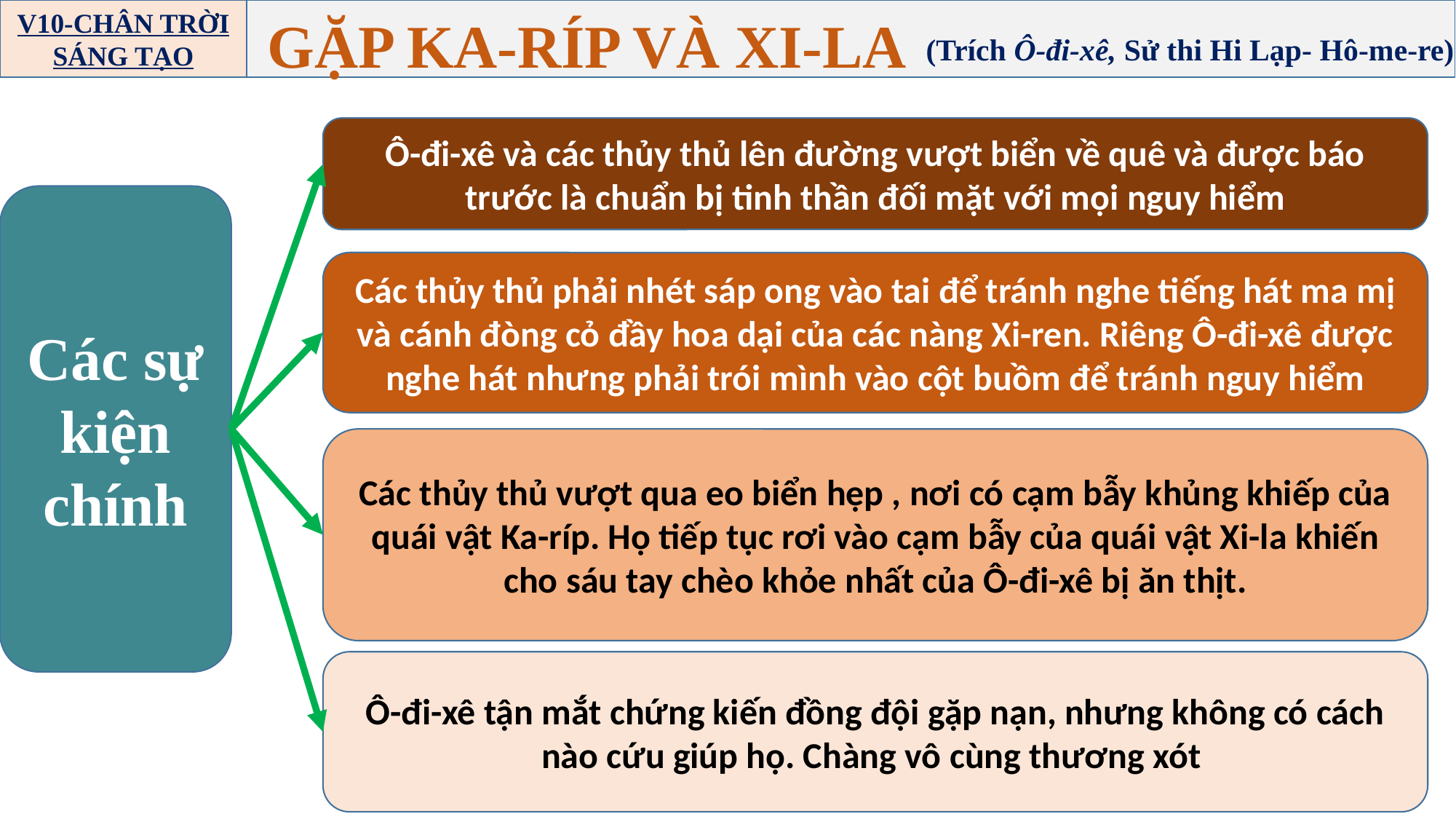

GẶP KA-RÍP VÀ XI-LA
V10-CHÂN TRỜI SÁNG TẠO
(Trích Ô-đi-xê, Sử thi Hi Lạp- Hô-me-re)
Ô-đi-xê và các thủy thủ lên đường vượt biển về quê và được báo trước là chuẩn bị tinh thần đối mặt với mọi nguy hiểm
Các sự kiện chính
Các thủy thủ phải nhét sáp ong vào tai để tránh nghe tiếng hát ma mị và cánh đòng cỏ đầy hoa dại của các nàng Xi-ren. Riêng Ô-đi-xê được nghe hát nhưng phải trói mình vào cột buồm để tránh nguy hiểm
Các thủy thủ vượt qua eo biển hẹp , nơi có cạm bẫy khủng khiếp của quái vật Ka-ríp. Họ tiếp tục rơi vào cạm bẫy của quái vật Xi-la khiến cho sáu tay chèo khỏe nhất của Ô-đi-xê bị ăn thịt.
Ô-đi-xê tận mắt chứng kiến đồng đội gặp nạn, nhưng không có cách nào cứu giúp họ. Chàng vô cùng thương xót